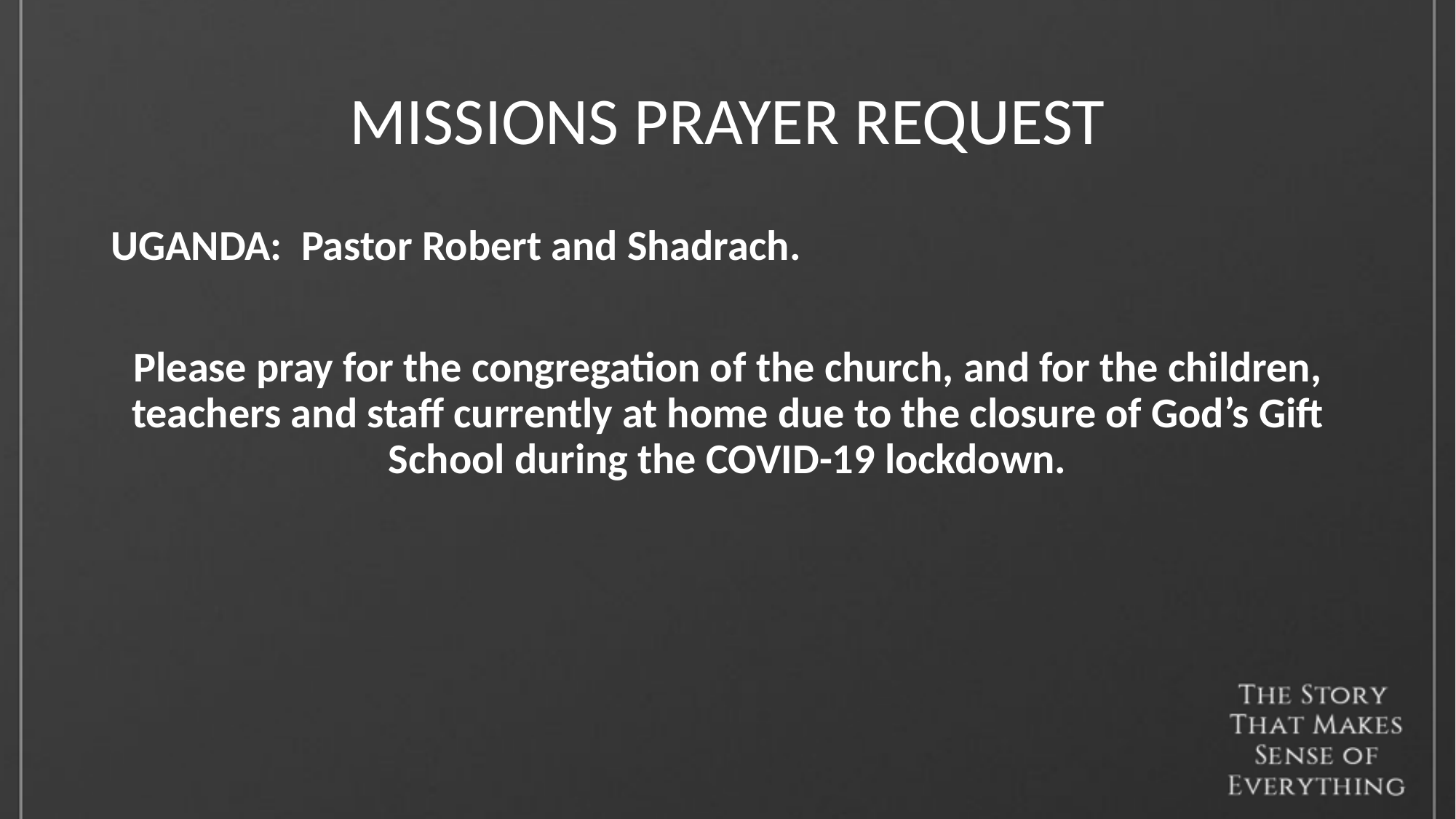

# MISSIONS PRAYER REQUEST
UGANDA:  Pastor Robert and Shadrach.

Please pray for the congregation of the church, and for the children, teachers and staff currently at home due to the closure of God’s Gift School during the COVID-19 lockdown.